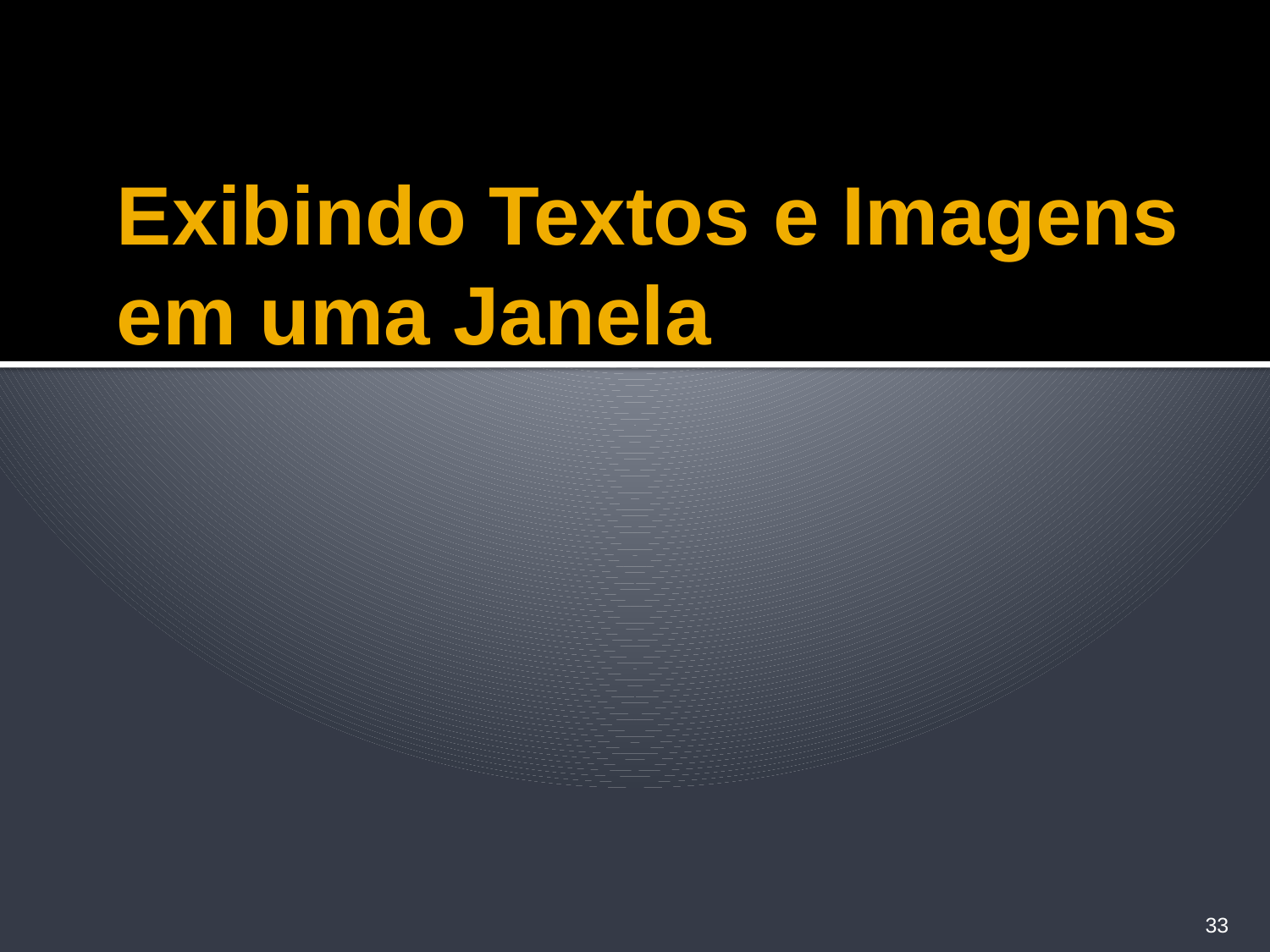

# Exibindo Textos e Imagens em uma Janela
33